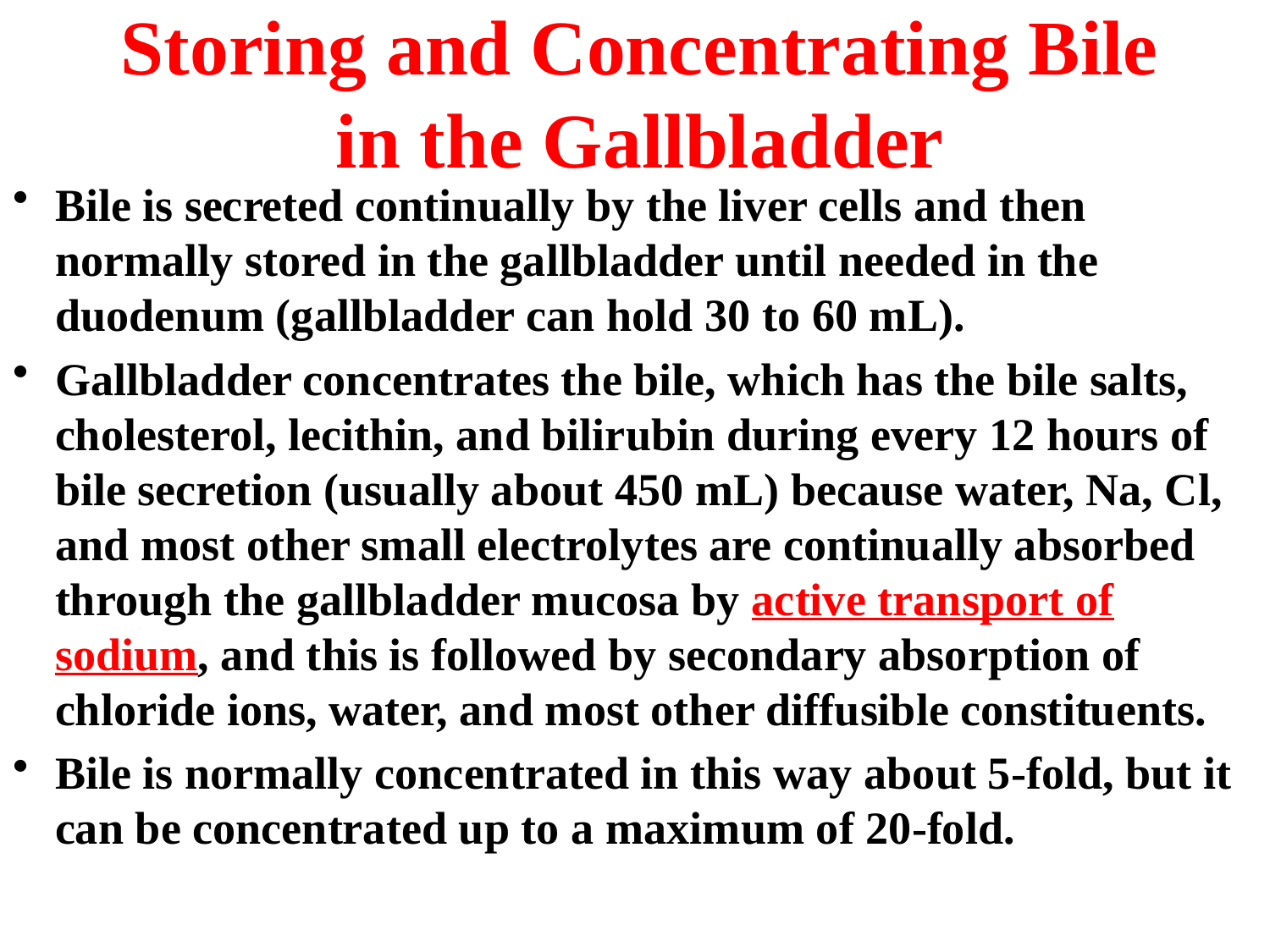

# Storing and Concentrating Bile in the Gallbladder
Bile is secreted continually by the liver cells and then normally stored in the gallbladder until needed in the duodenum (gallbladder can hold 30 to 60 mL).
Gallbladder concentrates the bile, which has the bile salts, cholesterol, lecithin, and bilirubin during every 12 hours of bile secretion (usually about 450 mL) because water, Na, Cl, and most other small electrolytes are continually absorbed through the gallbladder mucosa by active transport of sodium, and this is followed by secondary absorption of chloride ions, water, and most other diffusible constituents.
Bile is normally concentrated in this way about 5-fold, but it can be concentrated up to a maximum of 20-fold.